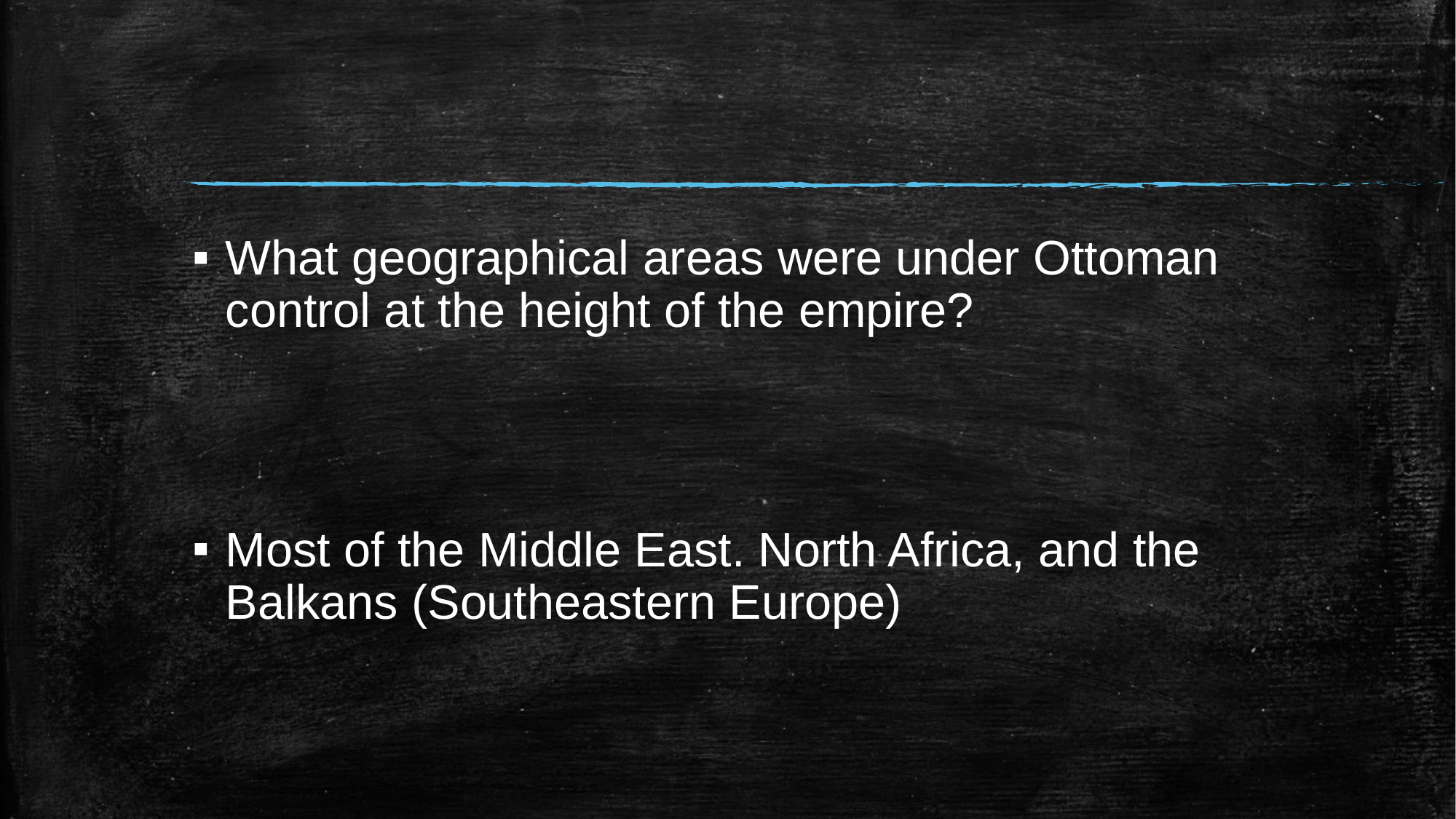

#
What geographical areas were under Ottoman control at the height of the empire?

Most of the Middle East. North Africa, and the Balkans (Southeastern Europe)